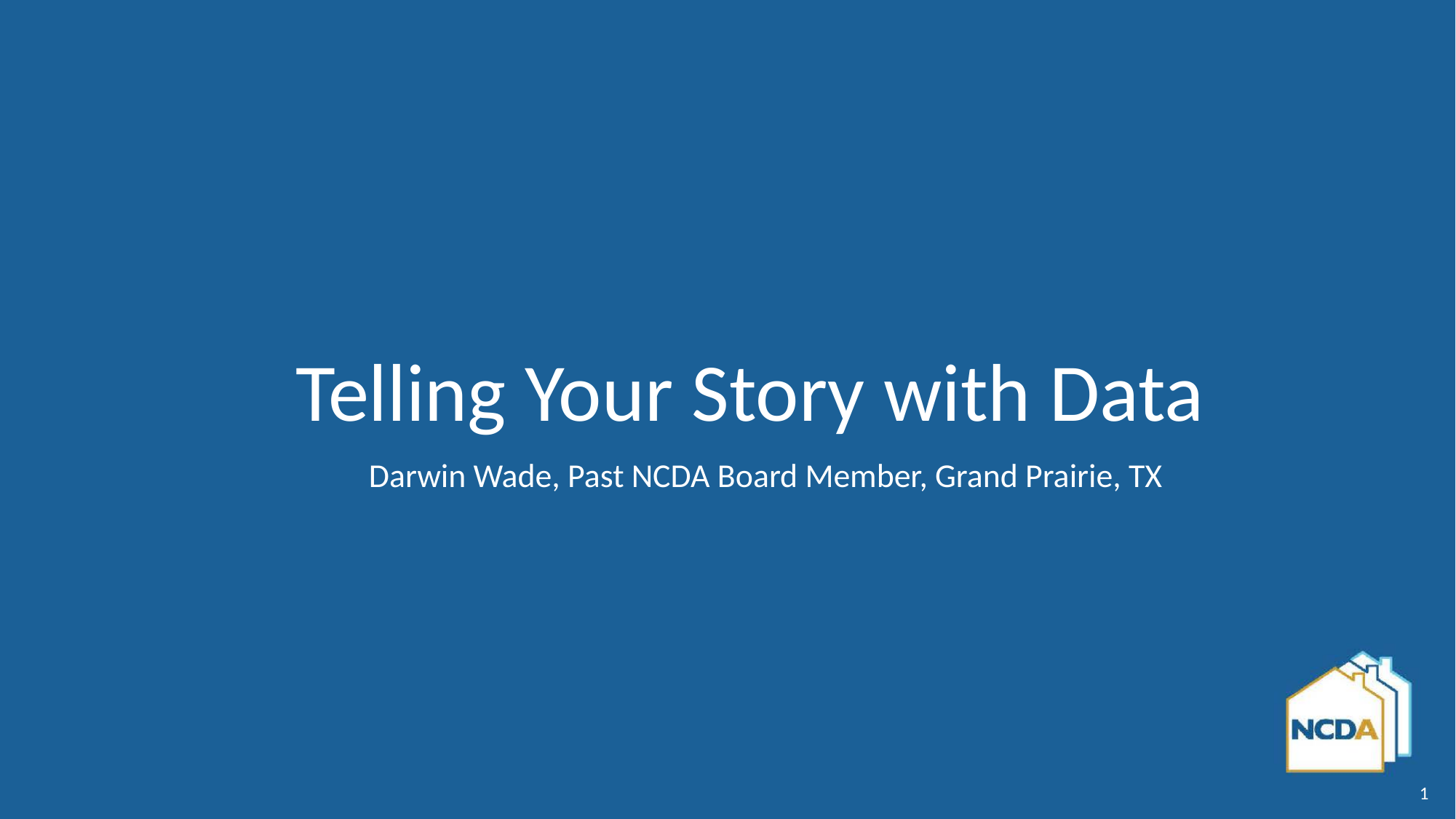

# Telling Your Story with Data
Darwin Wade, Past NCDA Board Member, Grand Prairie, TX
1